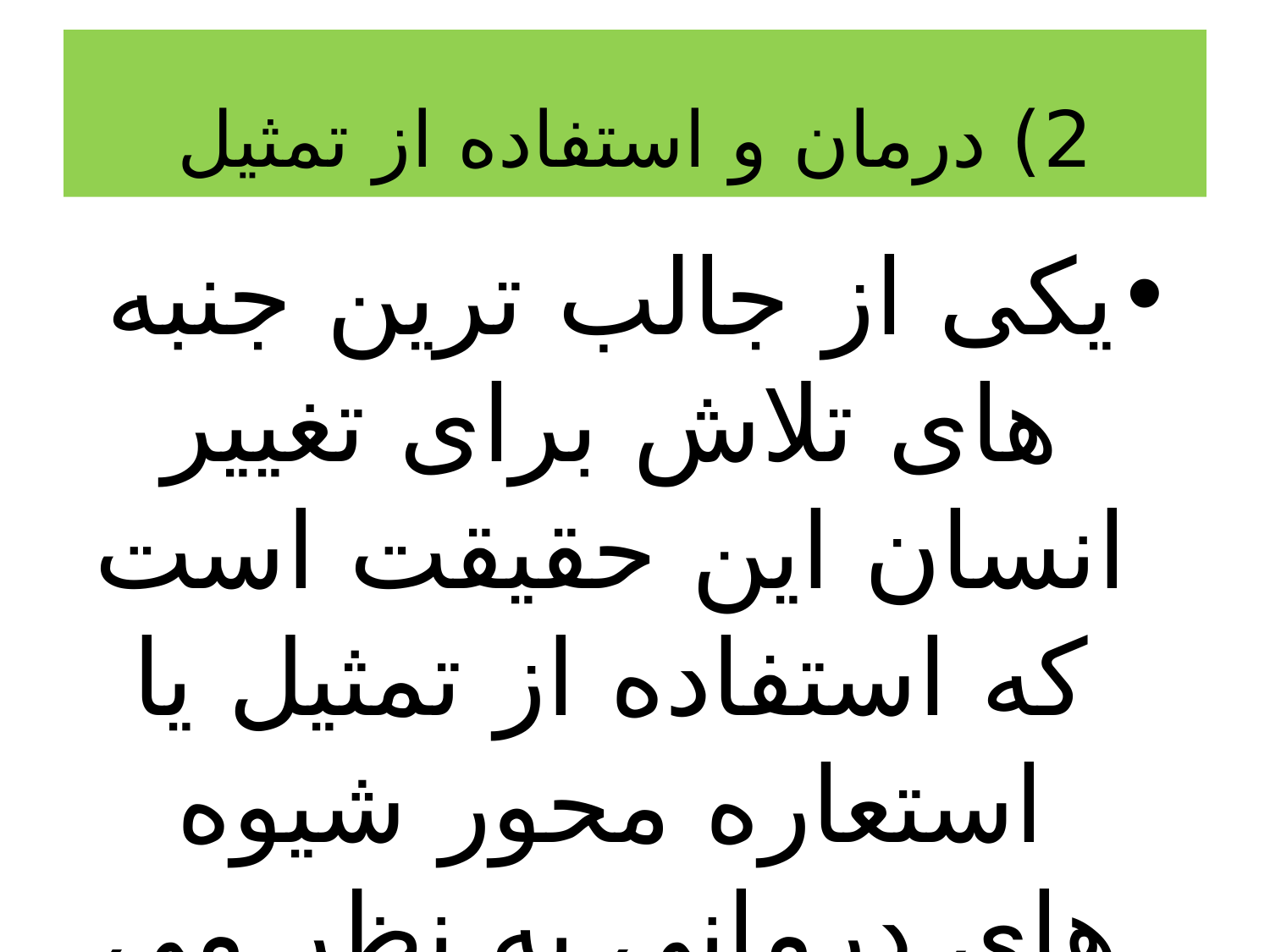

# 2) درمان و استفاده از تمثیل
یکی از جالب ترین جنبه های تلاش برای تغییر انسان این حقیقت است که استفاده از تمثیل یا استعاره محور شیوه های درمانی به نظر می رسد.